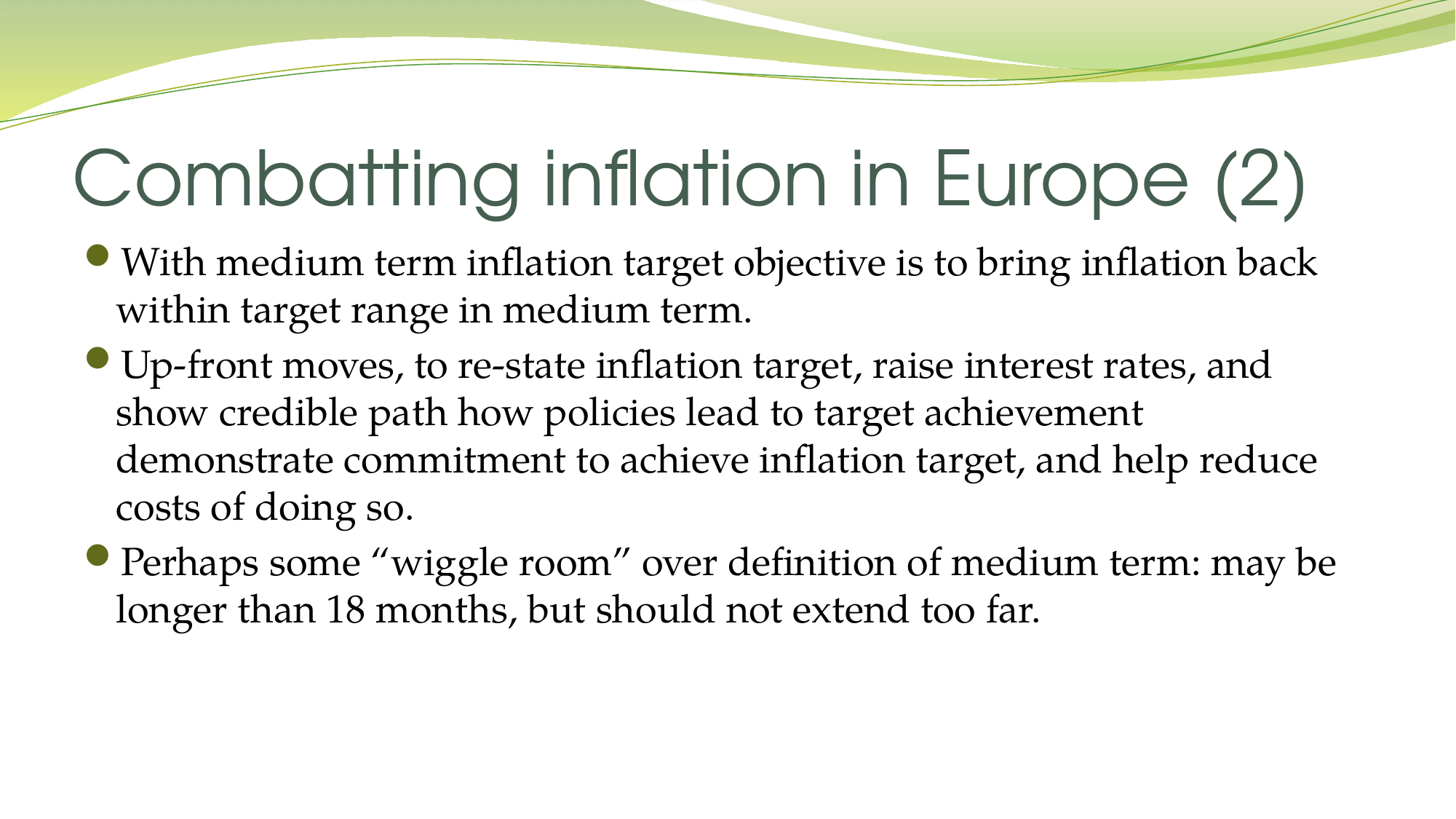

# Combatting inflation in Europe (2)
With medium term inflation target objective is to bring inflation back within target range in medium term.
Up-front moves, to re-state inflation target, raise interest rates, and show credible path how policies lead to target achievement  demonstrate commitment to achieve inflation target, and help reduce costs of doing so.
Perhaps some “wiggle room” over definition of medium term: may be longer than 18 months, but should not extend too far.